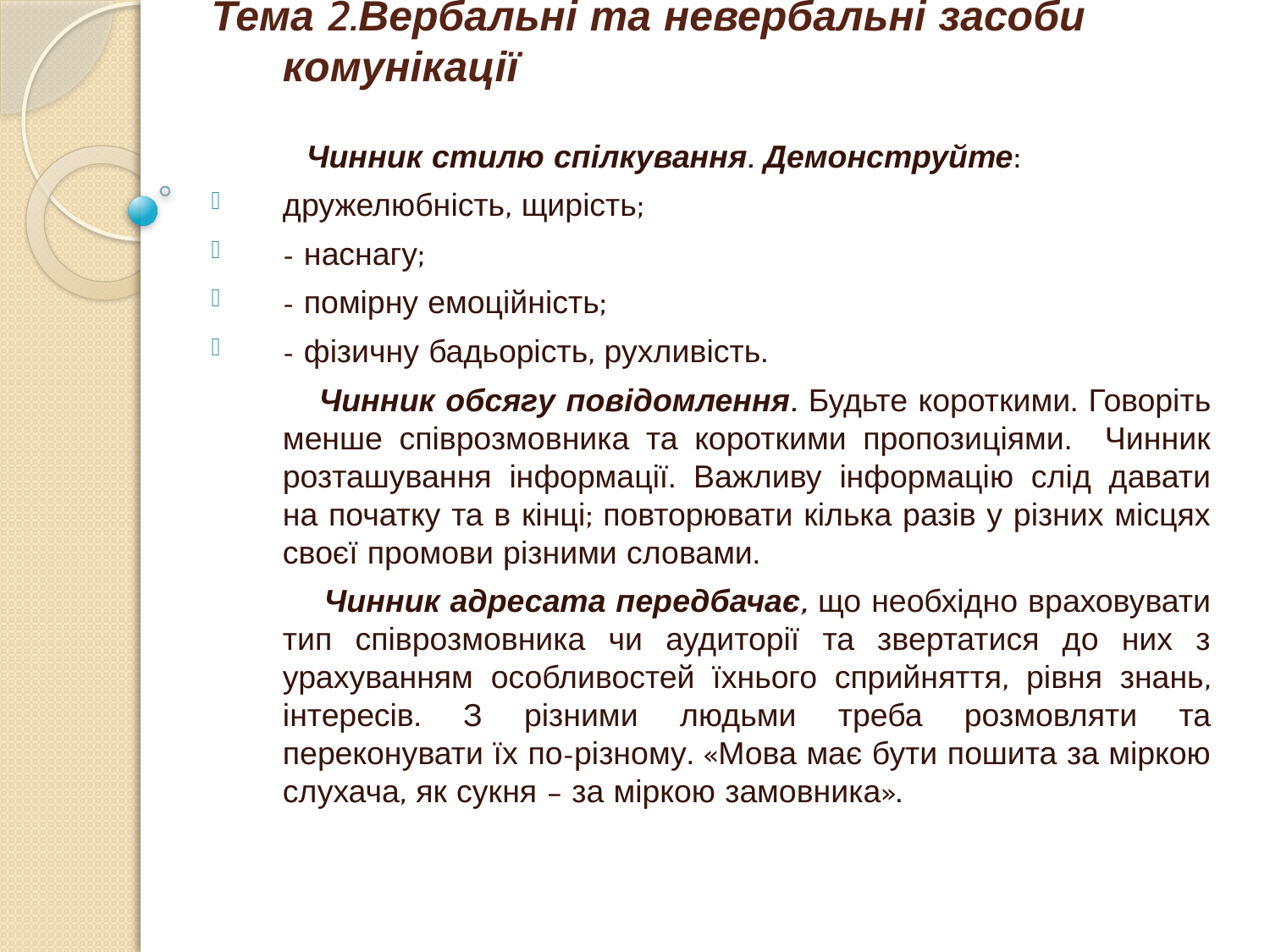

# Тема 2.Вербальні та невербальні засоби комунікації
          Чинник стилю спілкування. Демонструйте:
дружелюбність, щирість;
- наснагу;
- помірну емоційність;
- фізичну бадьорість, рухливість.
          Чинник обсягу повідомлення. Будьте короткими. Говоріть менше співрозмовника та короткими пропозиціями.  Чинник розташування інформації. Важливу інформацію слід давати на початку та в кінці; повторювати кілька разів у різних місцях своєї промови різними словами.
           Чинник адресата передбачає, що необхідно враховувати тип співрозмовника чи аудиторії та звертатися до них з урахуванням особливостей їхнього сприйняття, рівня знань, інтересів. З різними людьми треба розмовляти та переконувати їх по-різному. «Мова має бути пошита за міркою слухача, як сукня – за міркою замовника».